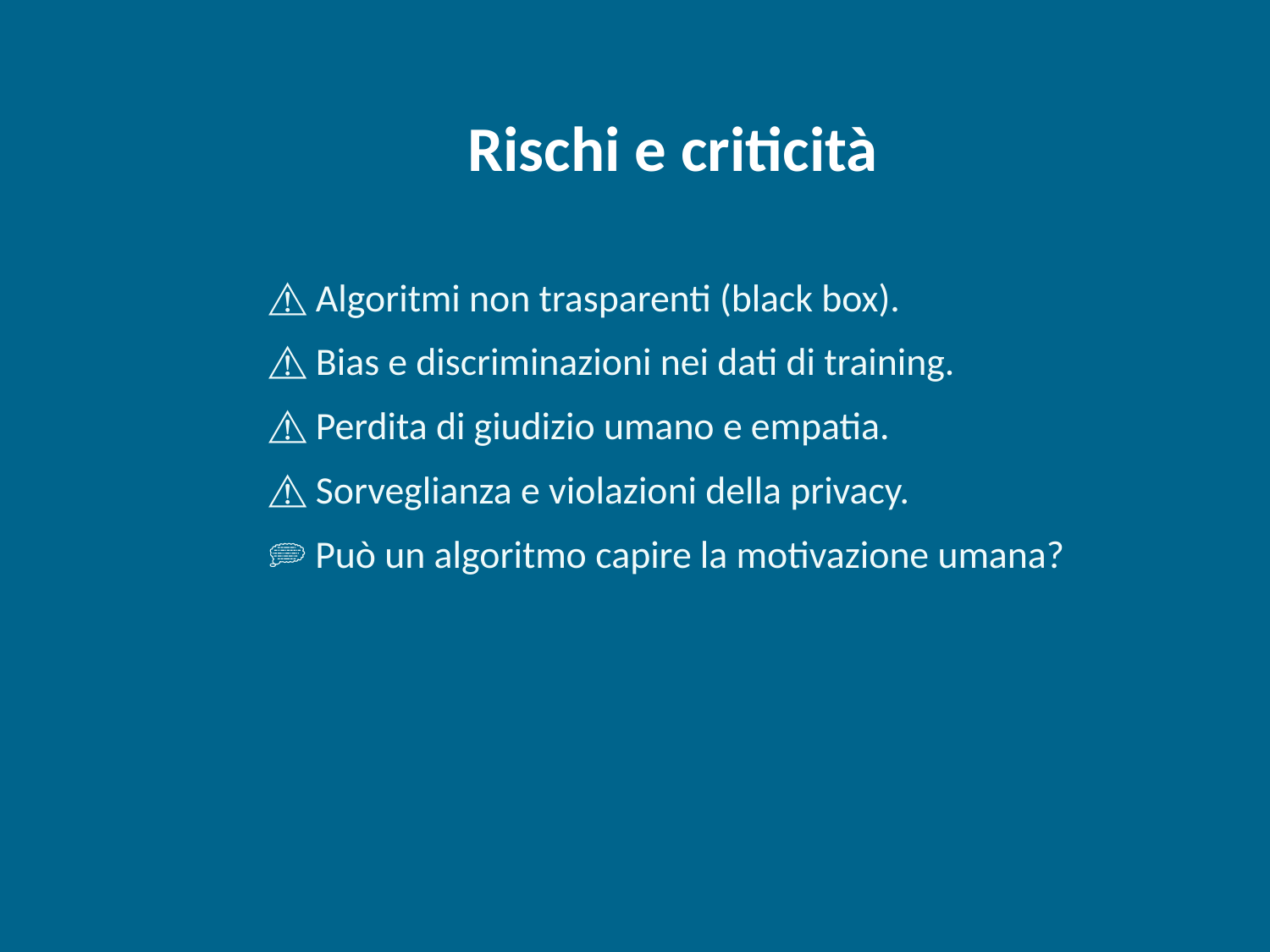

Rischi e criticità

⚠️ Algoritmi non trasparenti (black box).
⚠️ Bias e discriminazioni nei dati di training.
⚠️ Perdita di giudizio umano e empatia.
⚠️ Sorveglianza e violazioni della privacy.
💭 Può un algoritmo capire la motivazione umana?